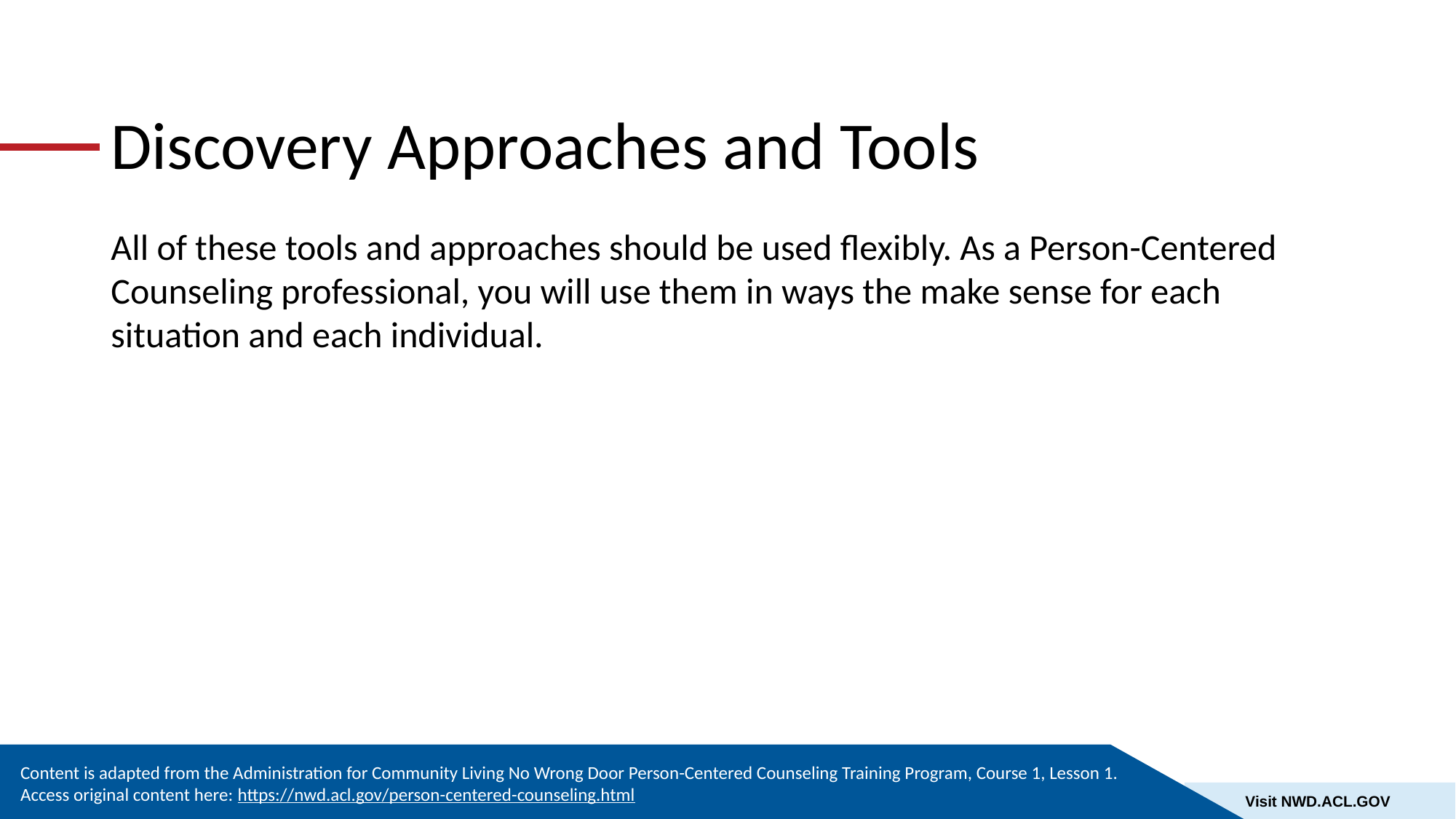

# Discovery Approaches and Tools
All of these tools and approaches should be used flexibly. As a Person-Centered Counseling professional, you will use them in ways the make sense for each situation and each individual.